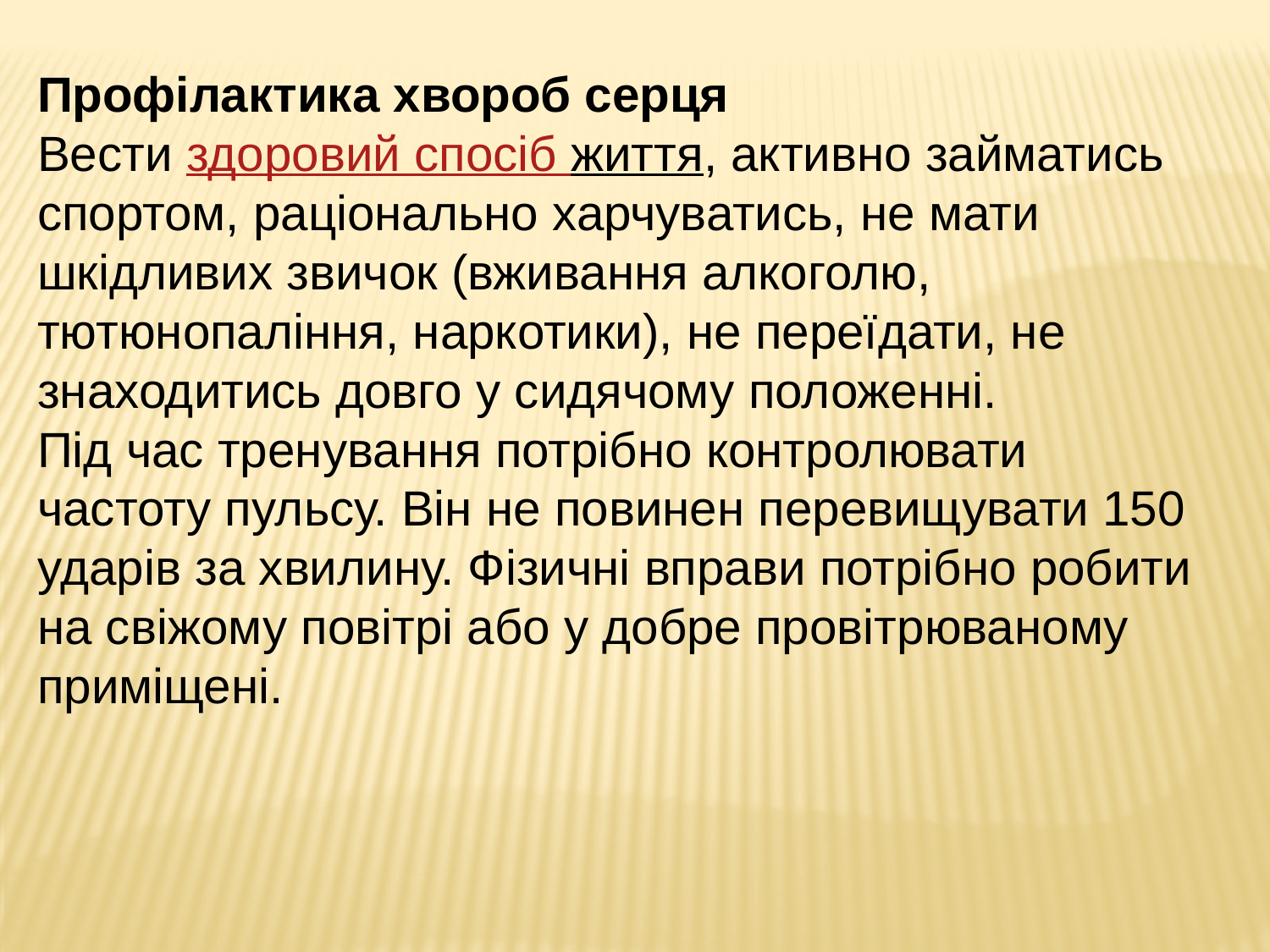

Профілактика хвороб серця
Вести здоровий спосіб життя, активно займатись спортом, раціонально харчуватись, не мати шкідливих звичок (вживання алкоголю, тютюнопаління, наркотики), не переїдати, не знаходитись довго у сидячому положенні.
Під час тренування потрібно контролювати частоту пульсу. Він не повинен перевищувати 150 ударів за хвилину. Фізичні вправи потрібно робити на свіжому повітрі або у добре провітрюваному приміщені.